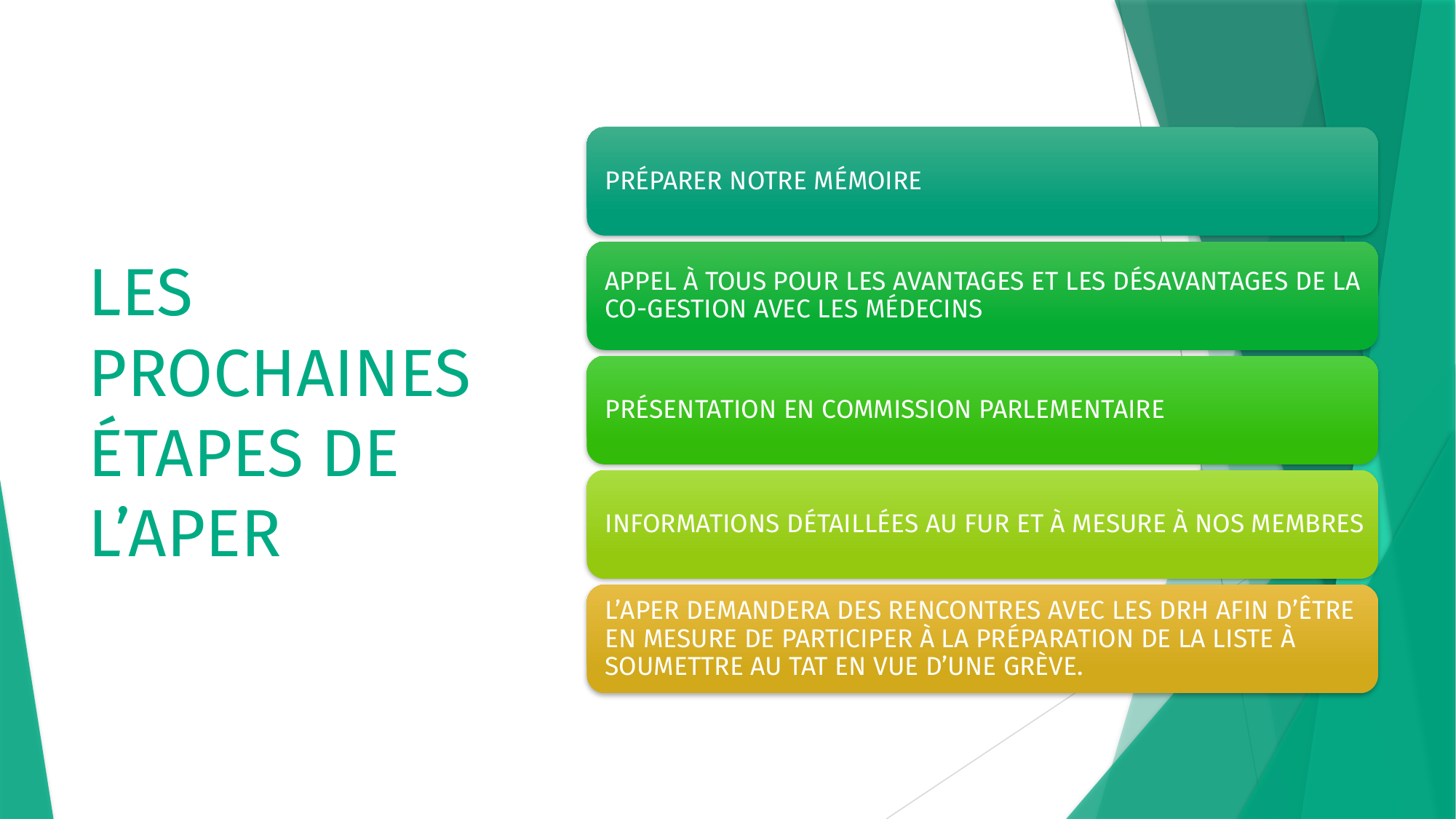

PRÉPARER NOTRE MÉMOIRE
APPEL À TOUS POUR LES AVANTAGES ET LES DÉSAVANTAGES DE LA CO-GESTION AVEC LES MÉDECINS
PRÉSENTATION EN COMMISSION PARLEMENTAIRE
INFORMATIONS DÉTAILLÉES AU FUR ET À MESURE À NOS MEMBRES
L’APER DEMANDERA DES RENCONTRES AVEC LES DRH AFIN D’ÊTRE EN MESURE DE PARTICIPER À LA PRÉPARATION DE LA LISTE À SOUMETTRE AU TAT EN VUE D’UNE GRÈVE.
LES PROCHAINES ÉTAPES DE L’APER